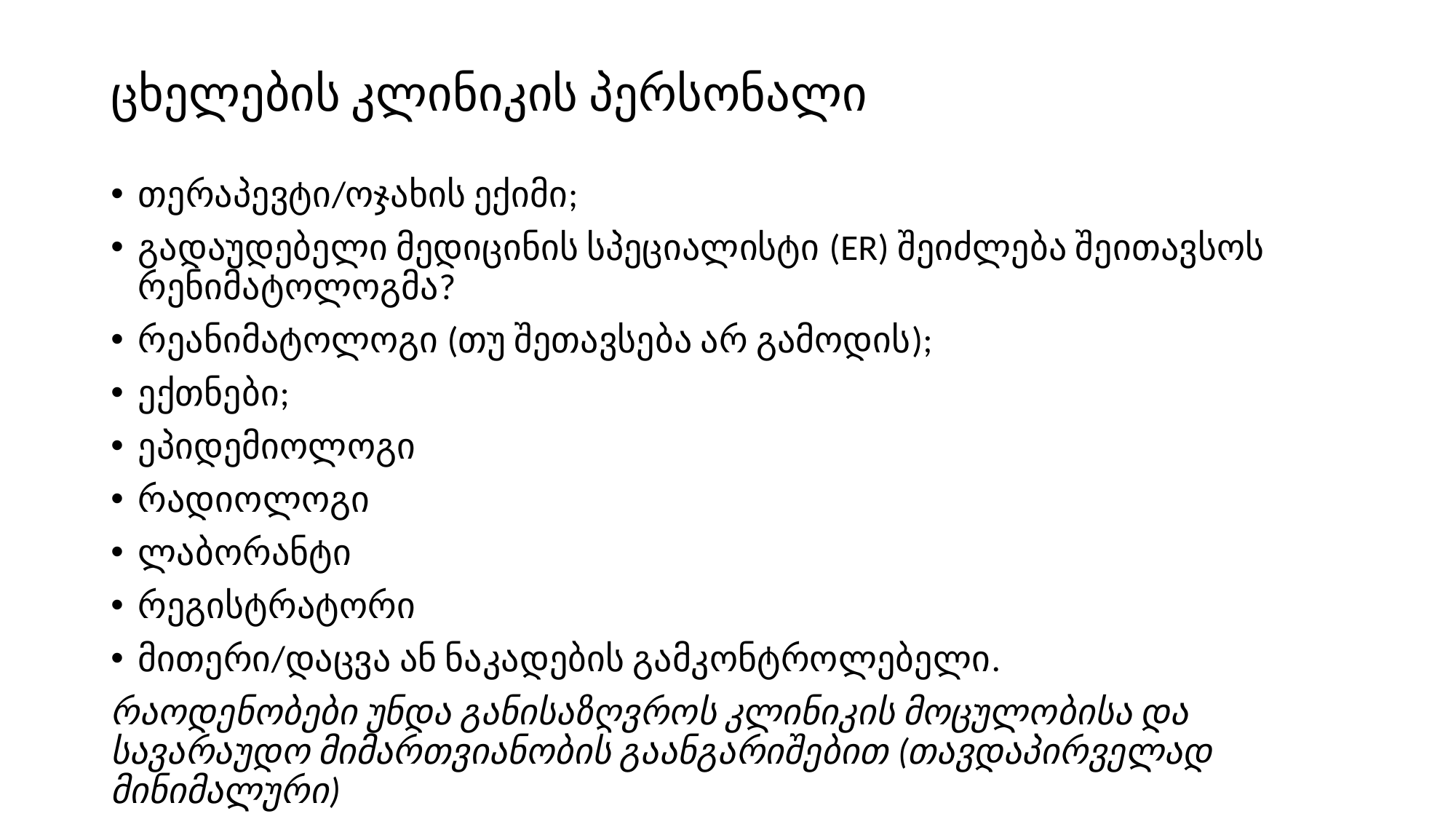

# ცხელების კლინიკის პერსონალი
თერაპევტი/ოჯახის ექიმი;
გადაუდებელი მედიცინის სპეციალისტი (ER) შეიძლება შეითავსოს რენიმატოლოგმა?
რეანიმატოლოგი (თუ შეთავსება არ გამოდის);
ექთნები;
ეპიდემიოლოგი
რადიოლოგი
ლაბორანტი
რეგისტრატორი
მითერი/დაცვა ან ნაკადების გამკონტროლებელი.
რაოდენობები უნდა განისაზღვროს კლინიკის მოცულობისა და სავარაუდო მიმართვიანობის გაანგარიშებით (თავდაპირველად მინიმალური)